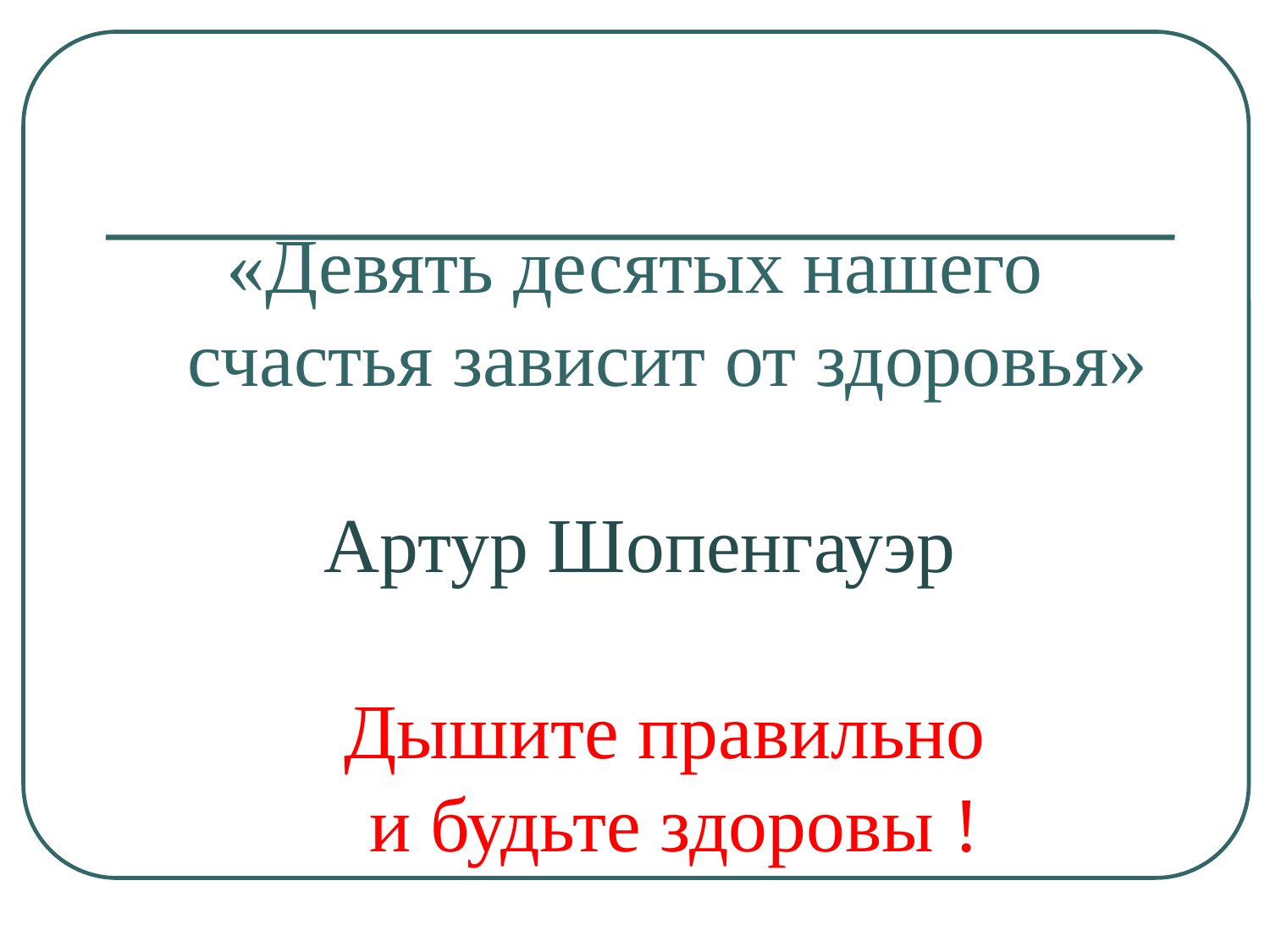

«Девять десятых нашего счастья зависит от здоровья»
       Артур Шопенгауэр

Дышите правильно
и будьте здоровы !